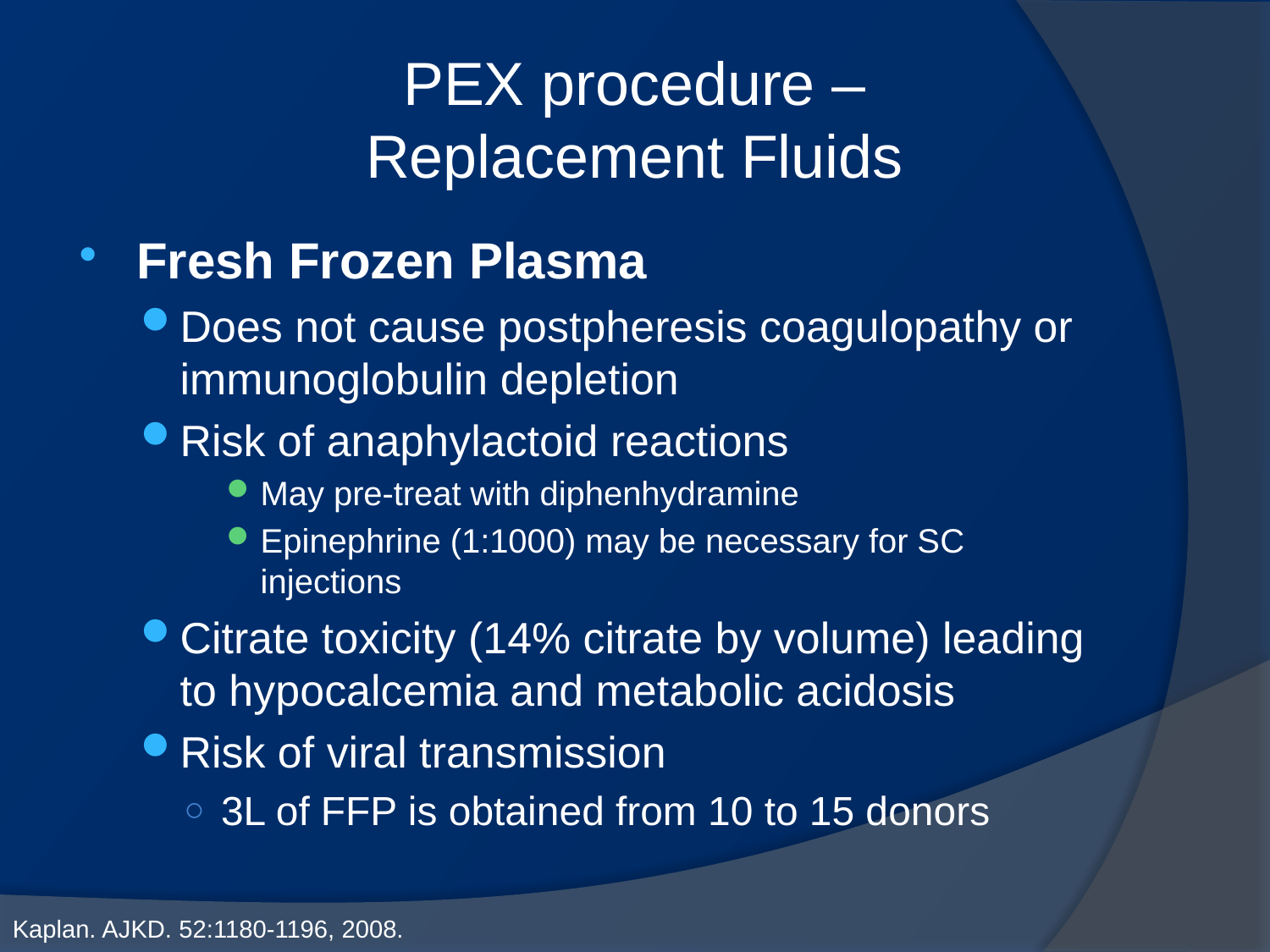

# PEX procedure – Replacement Fluids
Fresh Frozen Plasma
Does not cause postpheresis coagulopathy or immunoglobulin depletion
Risk of anaphylactoid reactions
May pre-treat with diphenhydramine
Epinephrine (1:1000) may be necessary for SC injections
Citrate toxicity (14% citrate by volume) leading to hypocalcemia and metabolic acidosis
Risk of viral transmission
3L of FFP is obtained from 10 to 15 donors
Kaplan. AJKD. 52:1180-1196, 2008.